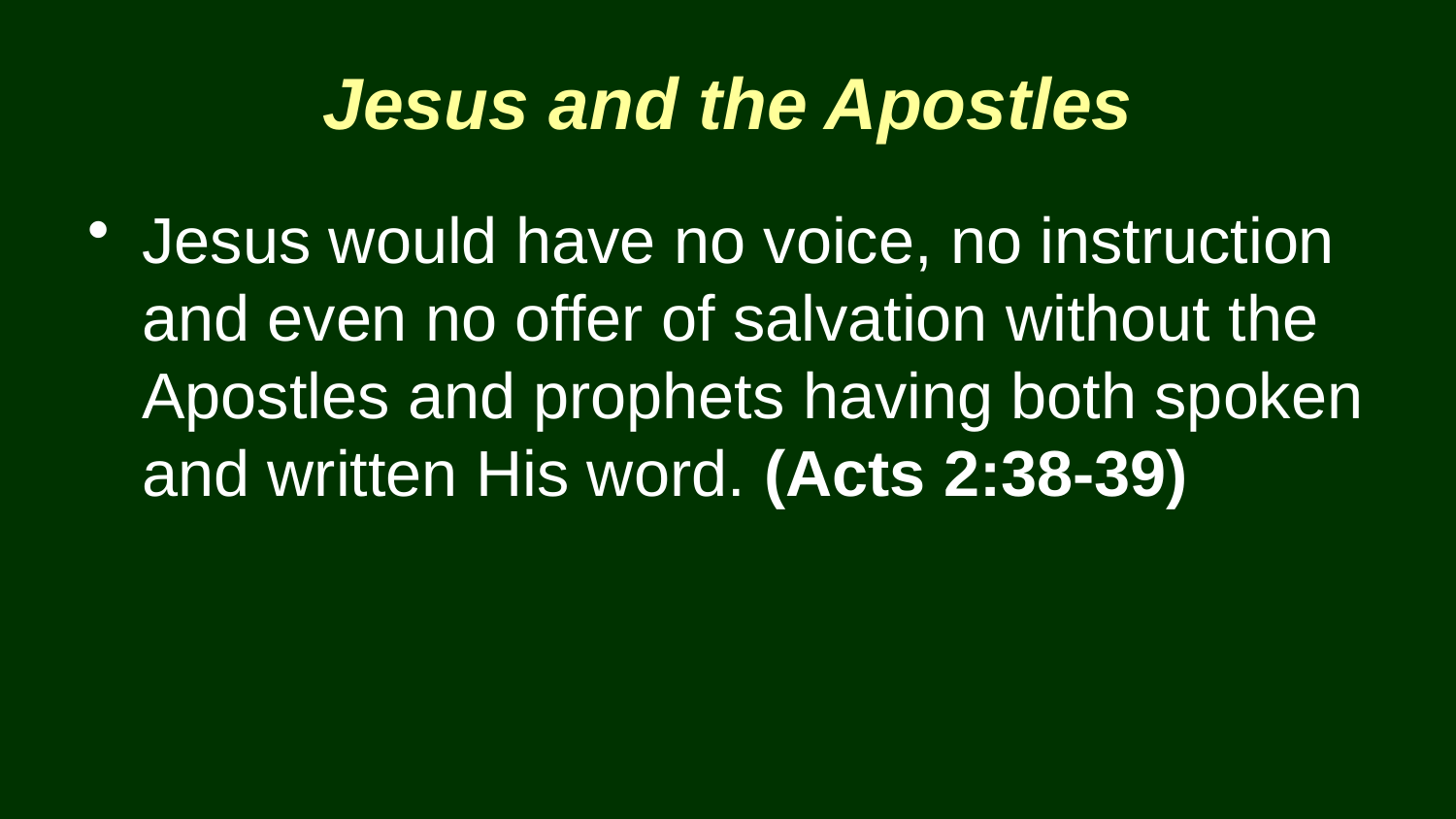

Jesus and the Apostles
Jesus would have no voice, no instruction and even no offer of salvation without the Apostles and prophets having both spoken and written His word. (Acts 2:38-39)